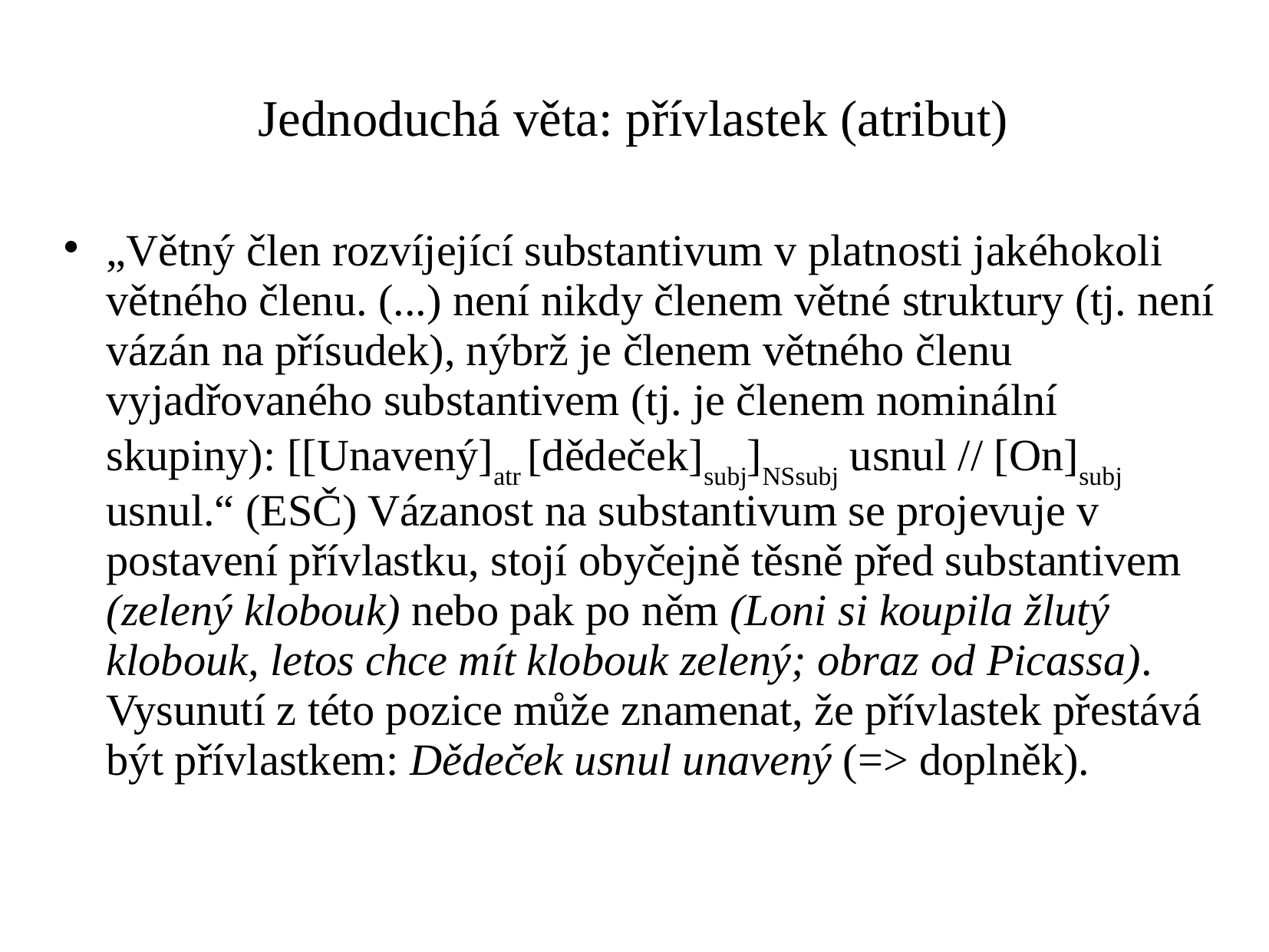

Jednoduchá věta: přívlastek (atribut)

# „Větný člen rozvíjející substantivum v platnosti jakéhokoli větného členu. (...) není nikdy členem větné struktury (tj. není vázán na přísudek), nýbrž je členem větného členu vyjadřovaného substantivem (tj. je členem nominální skupiny): [[Unavený]atr [dědeček]subj]NSsubj usnul // [On]subj usnul.“ (ESČ) Vázanost na substantivum se projevuje v postavení přívlastku, stojí obyčejně těsně před substantivem (zelený klobouk) nebo pak po něm (Loni si koupila žlutý klobouk, letos chce mít klobouk zelený; obraz od Picassa). Vysunutí z této pozice může znamenat, že přívlastek přestává být přívlastkem: Dědeček usnul unavený (=> doplněk).